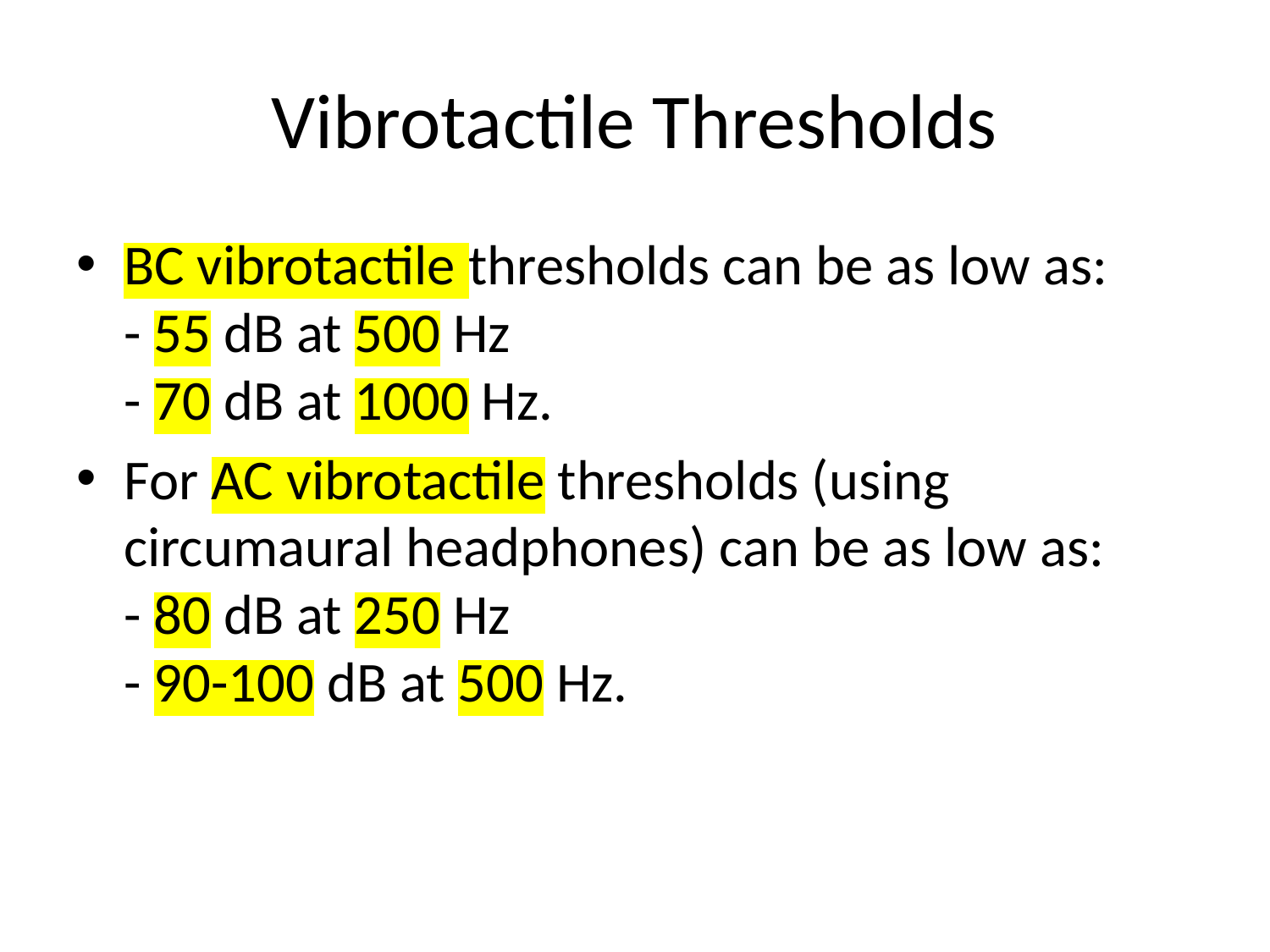

# Vibrotactile Thresholds
BC vibrotactile thresholds can be as low as:
- 55 dB at 500 Hz
- 70 dB at 1000 Hz.
For AC vibrotactile thresholds (using circumaural headphones) can be as low as:
- 80 dB at 250 Hz
- 90-100 dB at 500 Hz.